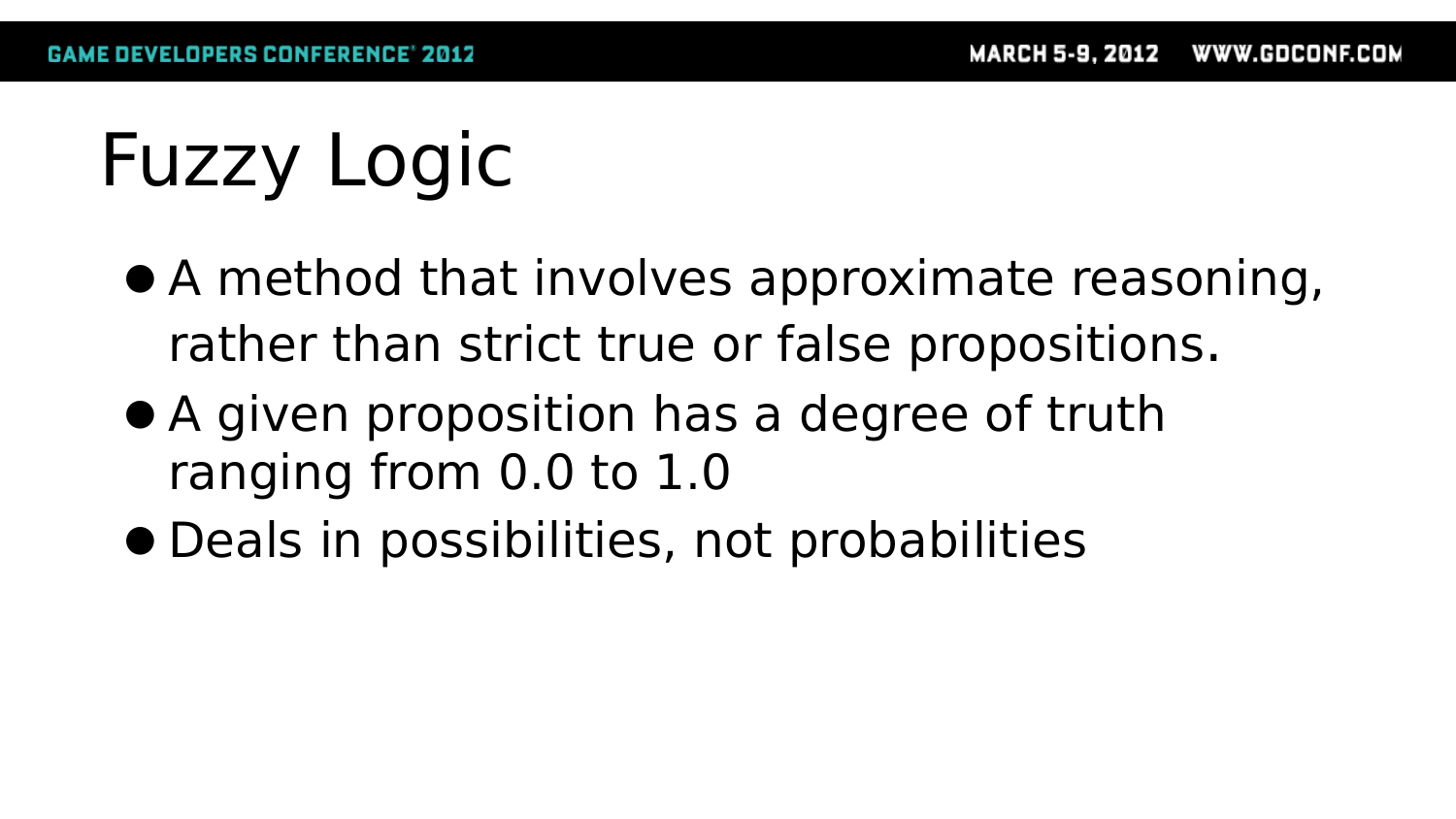

# Fuzzy Logic
A method that involves approximate reasoning, rather than strict true or false propositions.
A given proposition has a degree of truth ranging from 0.0 to 1.0
Deals in possibilities, not probabilities